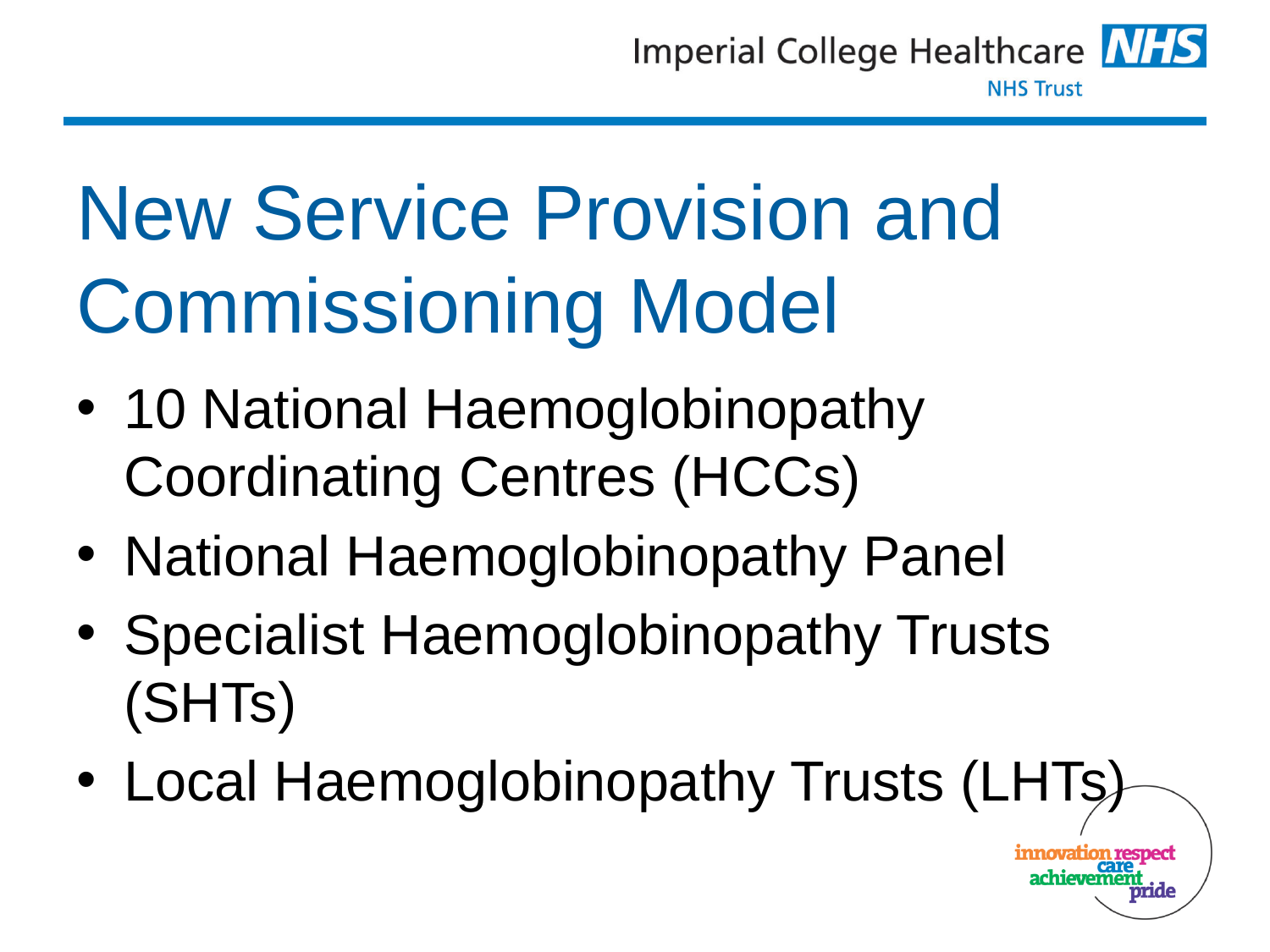

# New Service Provision and Commissioning Model
10 National Haemoglobinopathy Coordinating Centres (HCCs)
National Haemoglobinopathy Panel
Specialist Haemoglobinopathy Trusts (SHTs)
Local Haemoglobinopathy Trusts (LHTs)